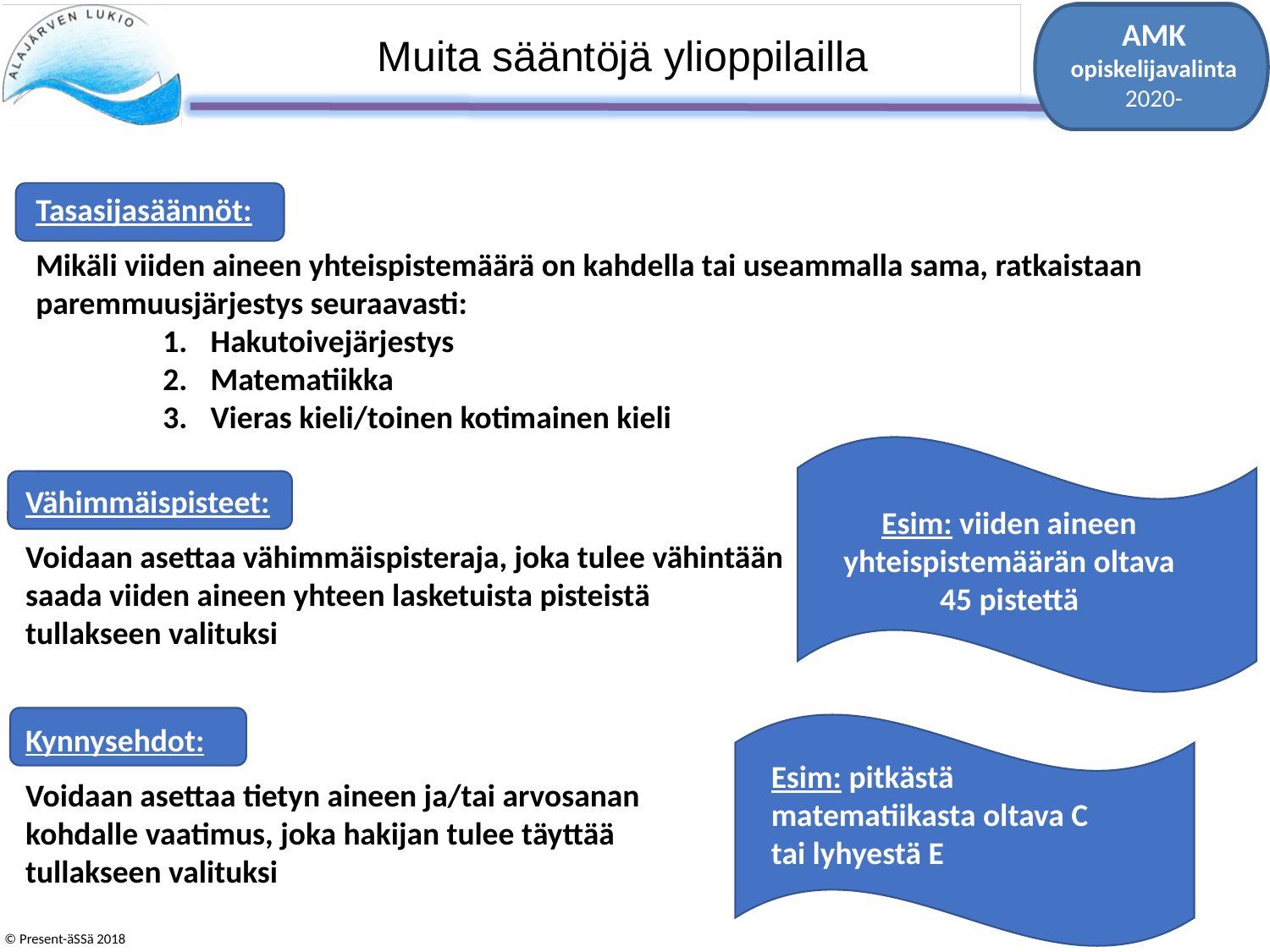

# Muita sääntöjä ylioppilailla
AMK opiskelijavalinta 2020-

Tasasijasäännöt:

Mikäli viiden aineen yhteispistemäärä on kahdella tai useammalla sama, ratkaistaan paremmuusjärjestys seuraavasti:
Hakutoivejärjestys
Matematiikka
Vieras kieli/toinen kotimainen kieli

Vähimmäispisteet:

Voidaan asettaa vähimmäispisteraja, joka tulee vähintään saada viiden aineen yhteen lasketuista pisteistä tullakseen valituksi
Esim: viiden aineen yhteispistemäärän oltava 45 pistettä
Esim: pitkästä matematiikasta oltava C

Kynnysehdot:

Voidaan asettaa tietyn aineen ja/tai arvosanan kohdalle vaatimus, joka hakijan tulee täyttää tullakseen valituksi

Esim: pitkästä matematiikasta oltava C tai lyhyestä E